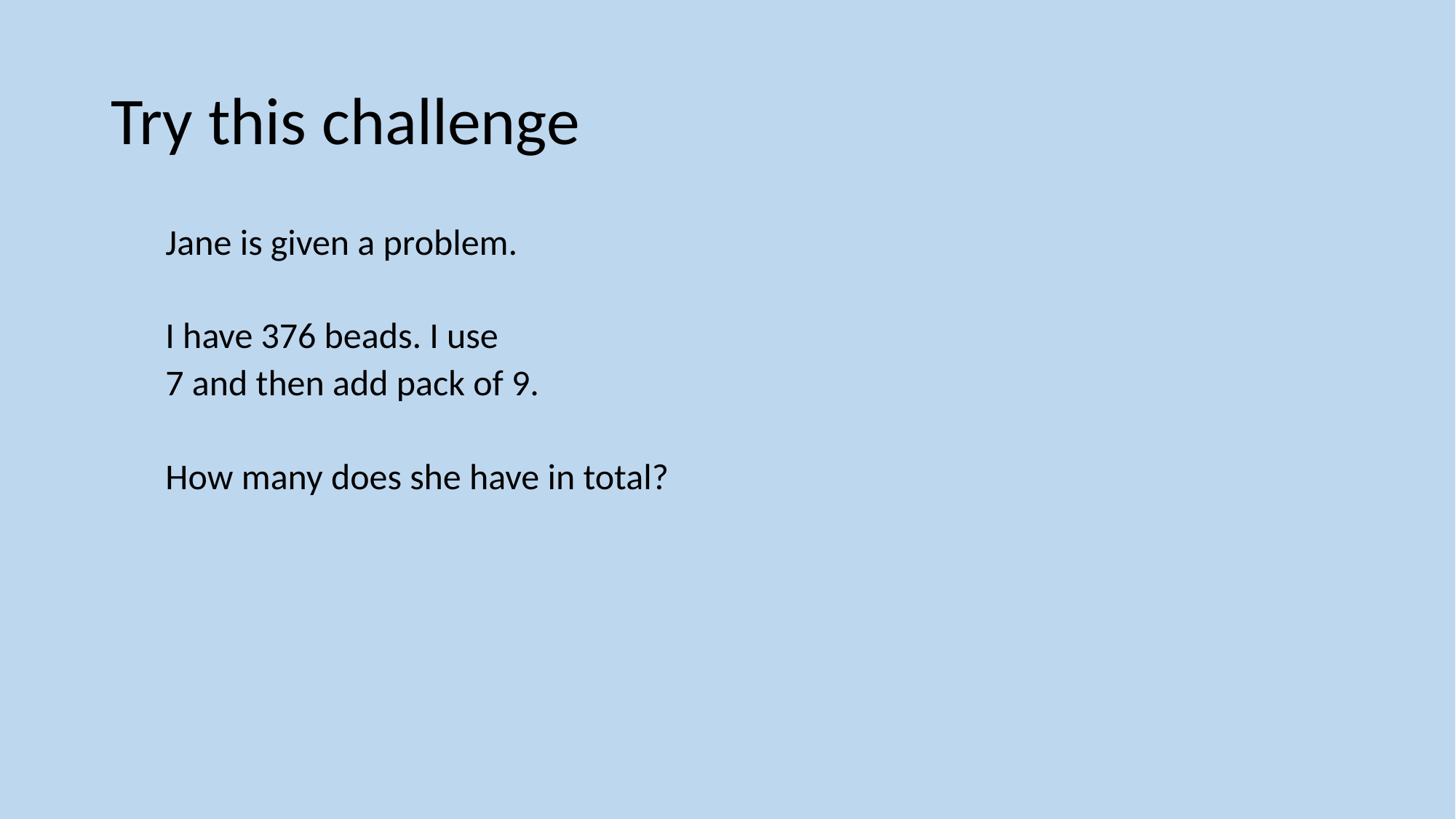

# Try this challenge
Jane is given a problem.

I have 376 beads. I use
7 and then add pack of 9.

How many does she have in total?